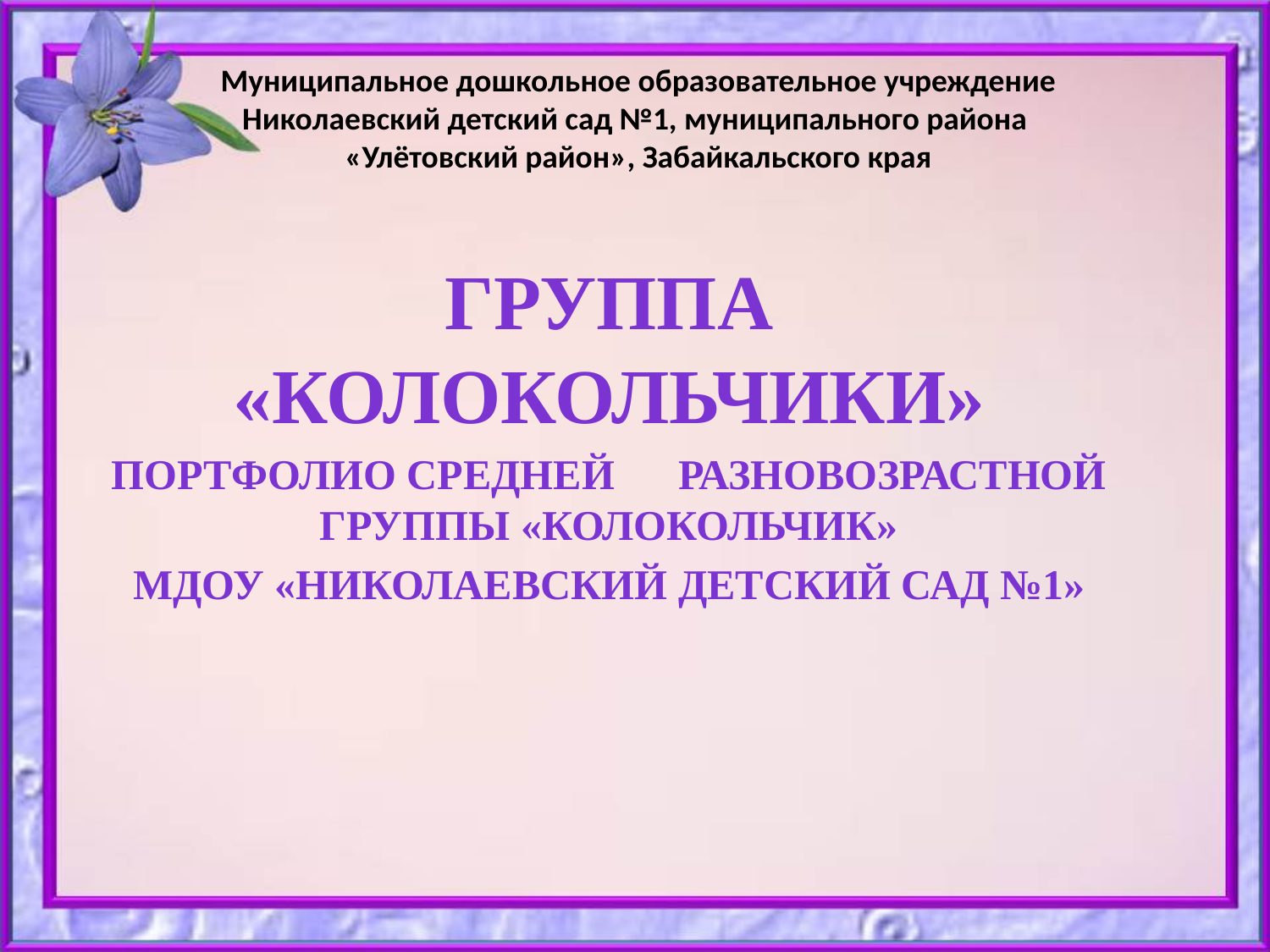

# Муниципальное дошкольное образовательное учреждение               Николаевский детский сад №1, муниципального района «Улётовский район», Забайкальского края
Группа «Колокольчики»
Портфолио средней      разновозрастной группы «Колокольчик»
 МДОУ «Николаевский детский сад №1»